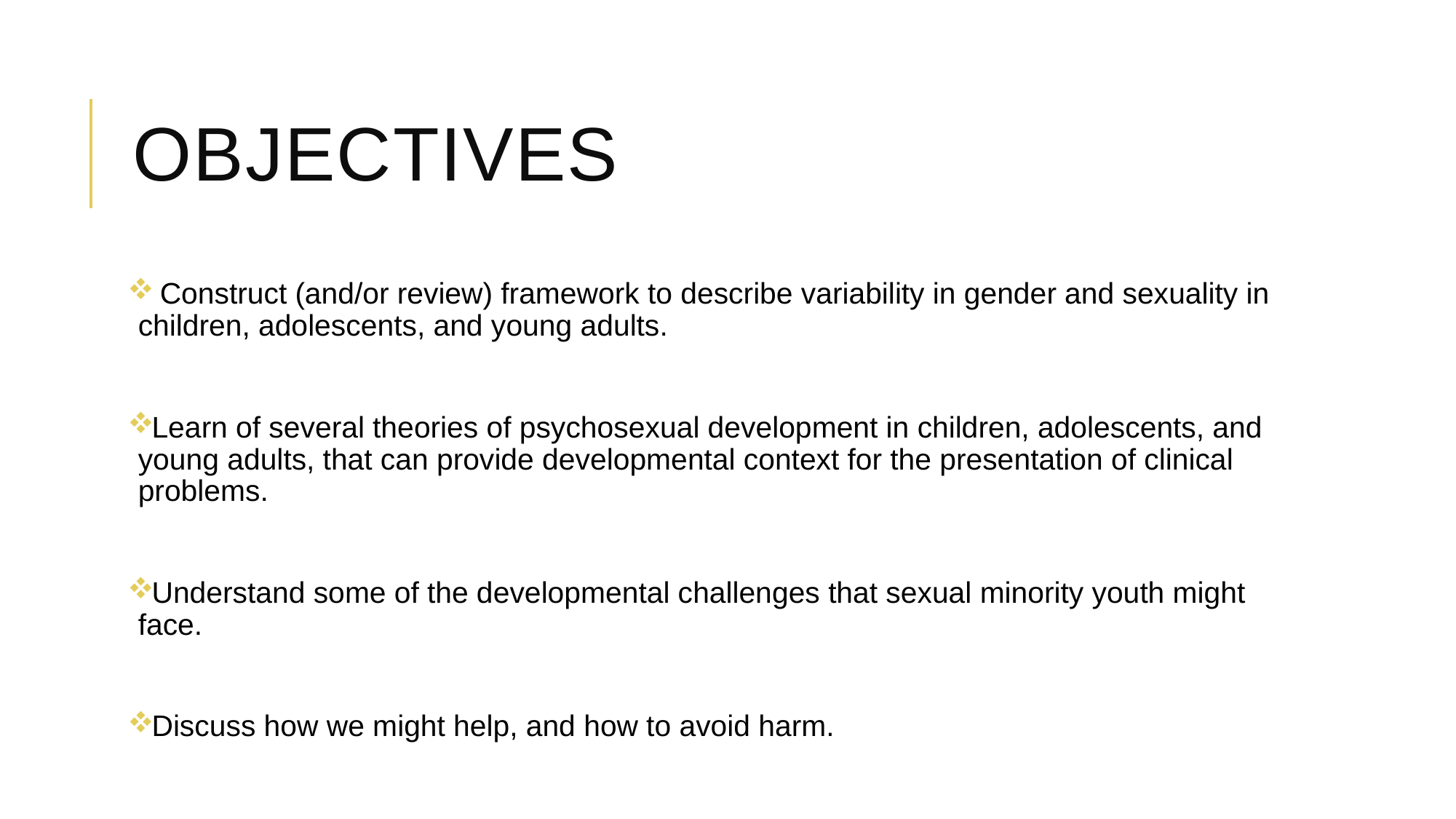

# OBJECTIVES
 Construct (and/or review) framework to describe variability in gender and sexuality in children, adolescents, and young adults.

Learn of several theories of psychosexual development in children, adolescents, and young adults, that can provide developmental context for the presentation of clinical problems.

Understand some of the developmental challenges that sexual minority youth might face.

Discuss how we might help, and how to avoid harm.